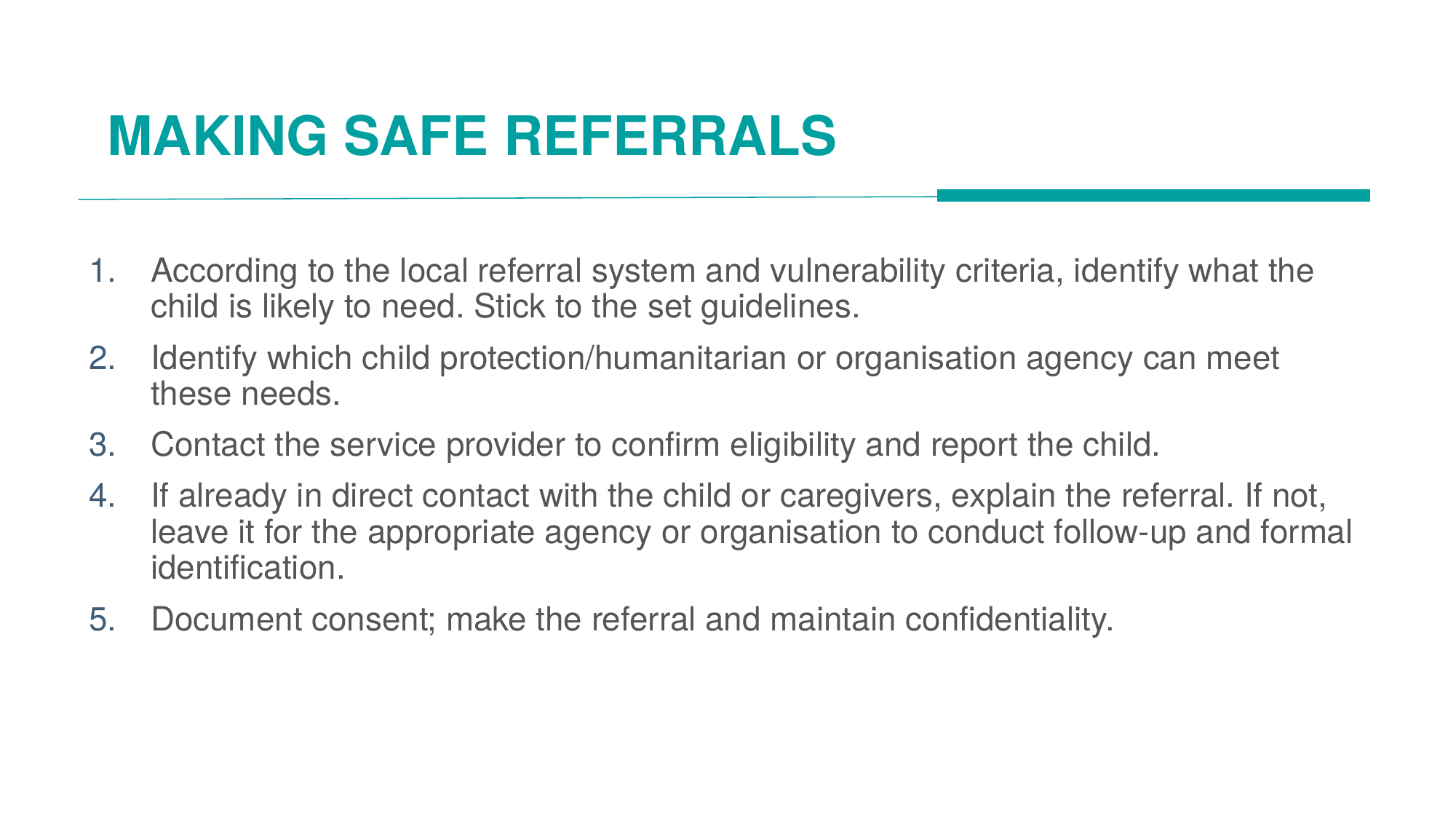

# MAKING SAFE REFERRALS
According to the local referral system and vulnerability criteria, identify what the child is likely to need. Stick to the set guidelines.
Identify which child protection/humanitarian or organisation agency can meet these needs.
Contact the service provider to confirm eligibility and report the child.
If already in direct contact with the child or caregivers, explain the referral. If not, leave it for the appropriate agency or organisation to conduct follow-up and formal identification.
Document consent; make the referral and maintain confidentiality.